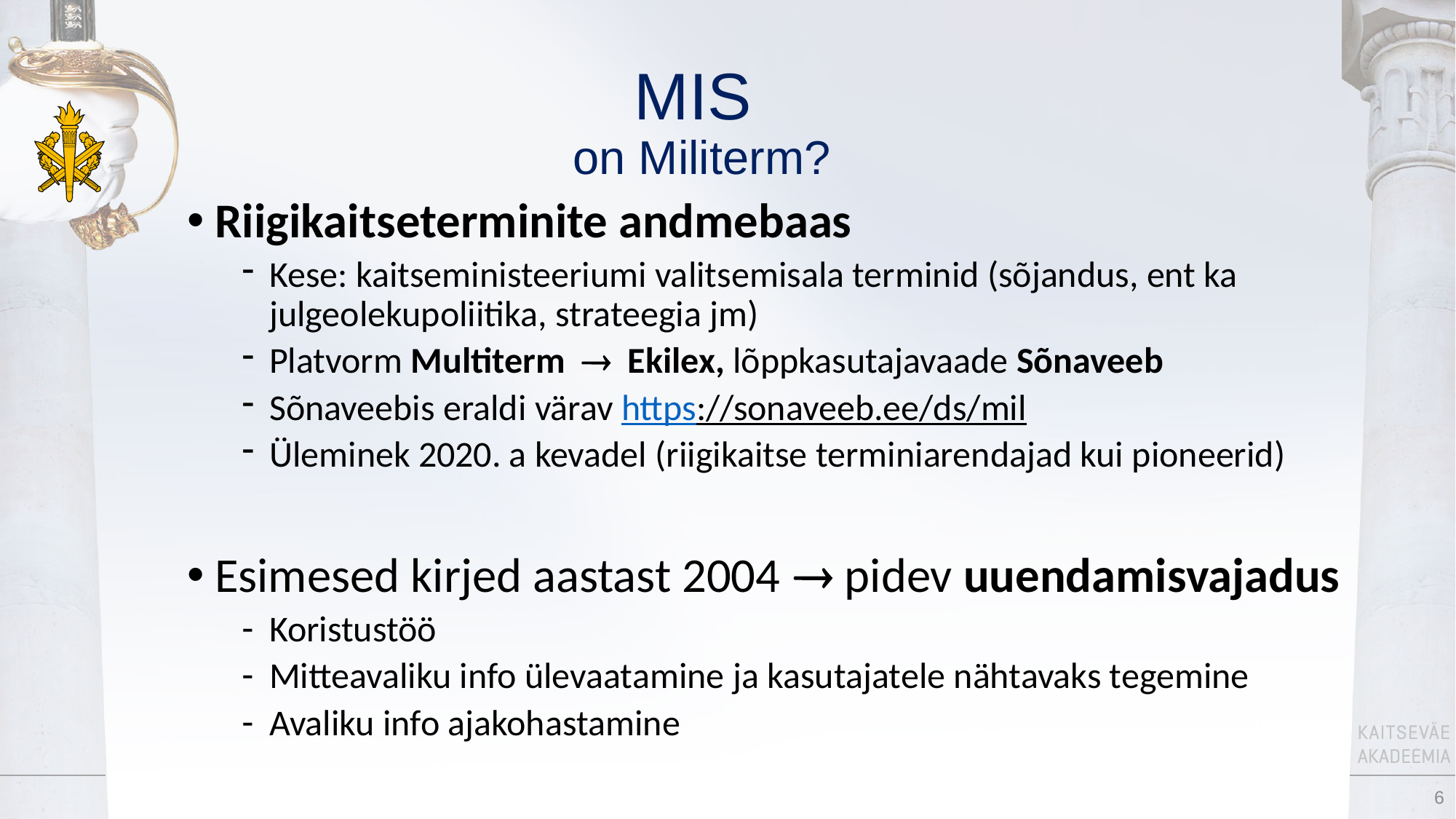

# MIS on Militerm?
Riigikaitseterminite andmebaas
Kese: kaitseministeeriumi valitsemisala terminid (sõjandus, ent ka julgeolekupoliitika, strateegia jm)
Platvorm Multiterm  →  Ekilex, lõppkasutajavaade Sõnaveeb
Sõnaveebis eraldi värav https://sonaveeb.ee/ds/mil
Üleminek 2020. a kevadel (riigikaitse terminiarendajad kui pioneerid)

Esimesed kirjed aastast 2004 → pidev uuendamisvajadus
Koristustöö
Mitteavaliku info ülevaatamine ja kasutajatele nähtavaks tegemine
Avaliku info ajakohastamine

6